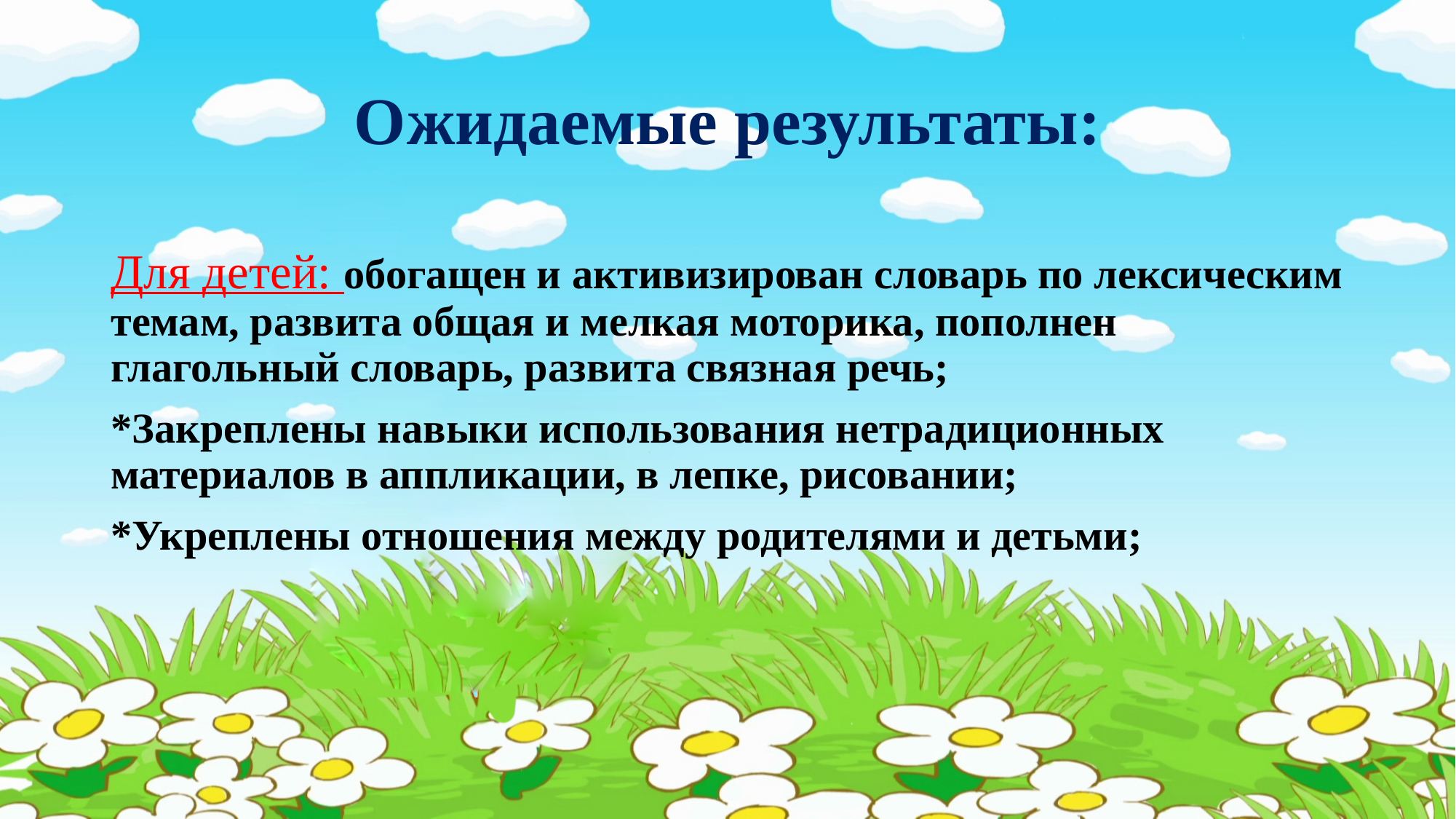

# Ожидаемые результаты:
Для детей: обогащен и активизирован словарь по лексическим темам, развита общая и мелкая моторика, пополнен глагольный словарь, развита связная речь;
*Закреплены навыки использования нетрадиционных материалов в аппликации, в лепке, рисовании;
*Укреплены отношения между родителями и детьми;